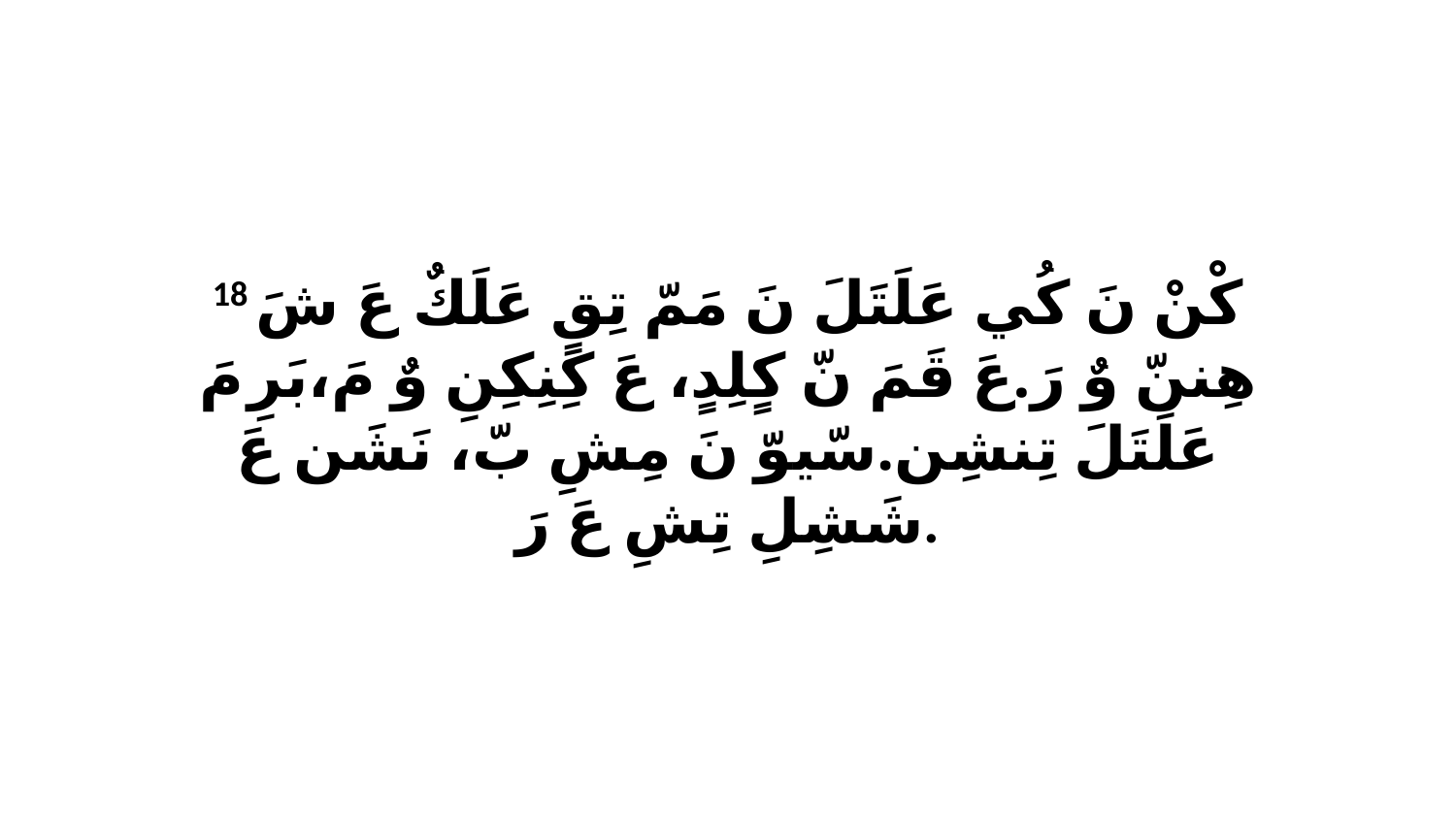

18 كْنْ نَ كُي عَلَتَلَ نَ مَمّ تِقٍ عَلَكٌ عَ شَ هِننّ وٌ رَ.عَ قَمَ نّ كٍلِدٍ، عَ كِنِكِنِ وٌ مَ،بَرِ مَ عَلَتَلَ تِنشِن.سّيوّ نَ مِشِ بّ، نَشَن عَ شَشِلِ تِشِ عَ رَ.